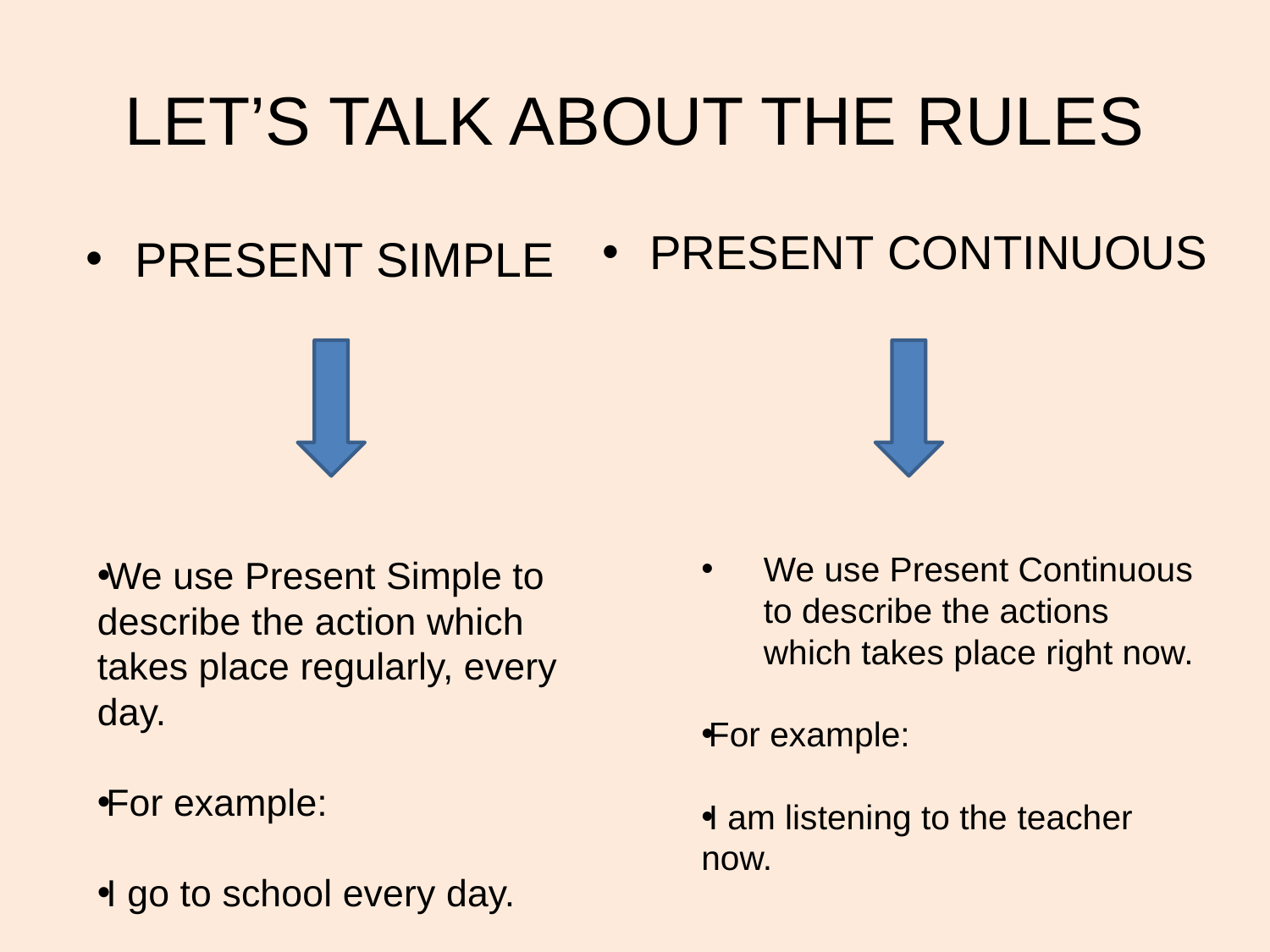

# LET’S TALK ABOUT THE RULES
PRESENT SIMPLE
PRESENT CONTINUOUS

We use Present Simple to describe the action which takes place regularly, every day.

For example:

I go to school every day.

We use Present Continuous to describe the actions which takes place right now.

For example:

I am listening to the teacher now.